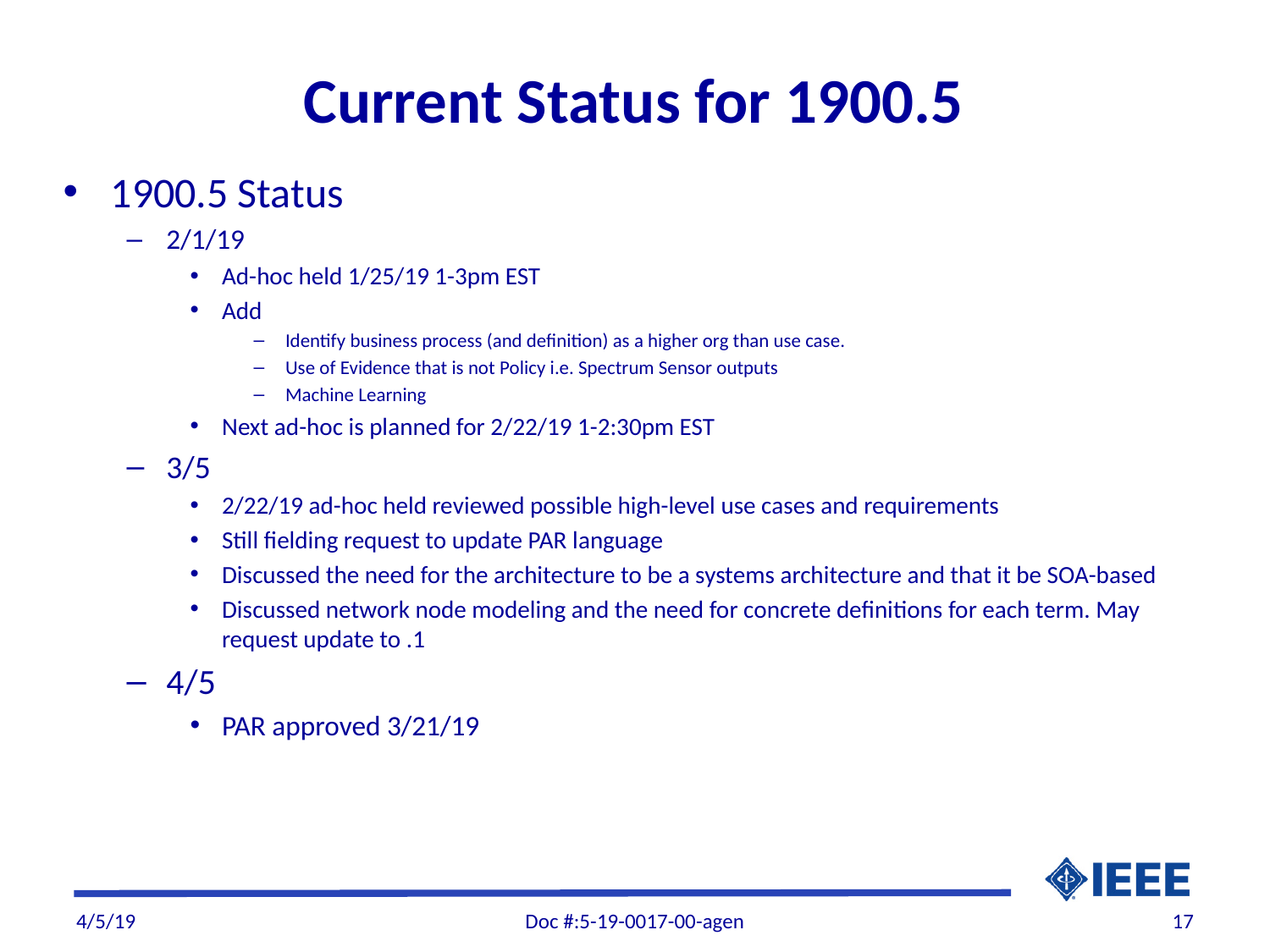

# Current Status for 1900.5
1900.5 Status
2/1/19
Ad-hoc held 1/25/19 1-3pm EST
Add
Identify business process (and definition) as a higher org than use case.
Use of Evidence that is not Policy i.e. Spectrum Sensor outputs
Machine Learning
Next ad-hoc is planned for 2/22/19 1-2:30pm EST
3/5
2/22/19 ad-hoc held reviewed possible high-level use cases and requirements
Still fielding request to update PAR language
Discussed the need for the architecture to be a systems architecture and that it be SOA-based
Discussed network node modeling and the need for concrete definitions for each term. May request update to .1
4/5
PAR approved 3/21/19
4/5/19
Doc #:5-19-0017-00-agen
17